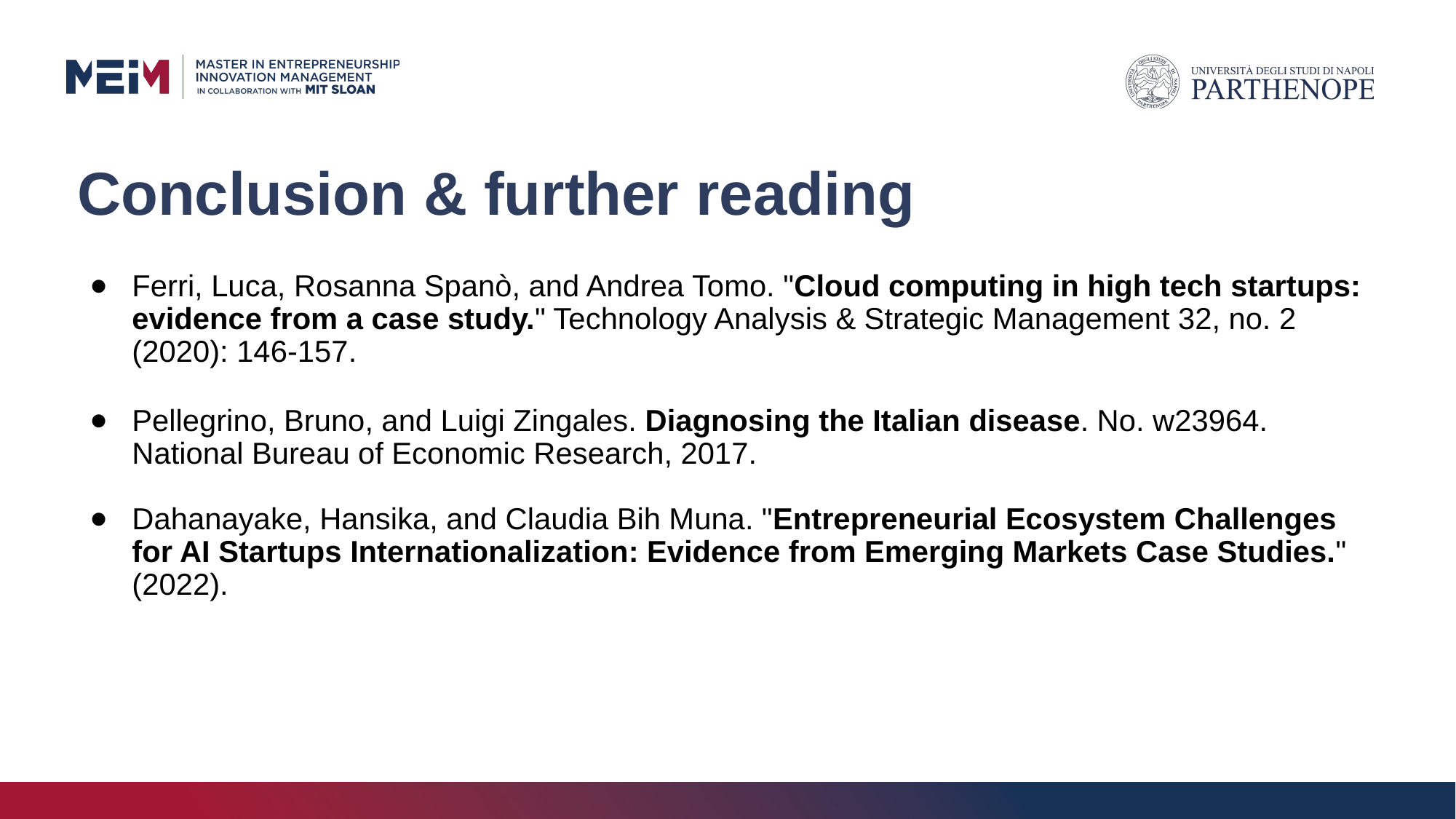

# Conclusion & further reading
Ferri, Luca, Rosanna Spanò, and Andrea Tomo. "Cloud computing in high tech startups: evidence from a case study." Technology Analysis & Strategic Management 32, no. 2 (2020): 146-157.
Pellegrino, Bruno, and Luigi Zingales. Diagnosing the Italian disease. No. w23964. National Bureau of Economic Research, 2017.
Dahanayake, Hansika, and Claudia Bih Muna. "Entrepreneurial Ecosystem Challenges for AI Startups Internationalization: Evidence from Emerging Markets Case Studies." (2022).